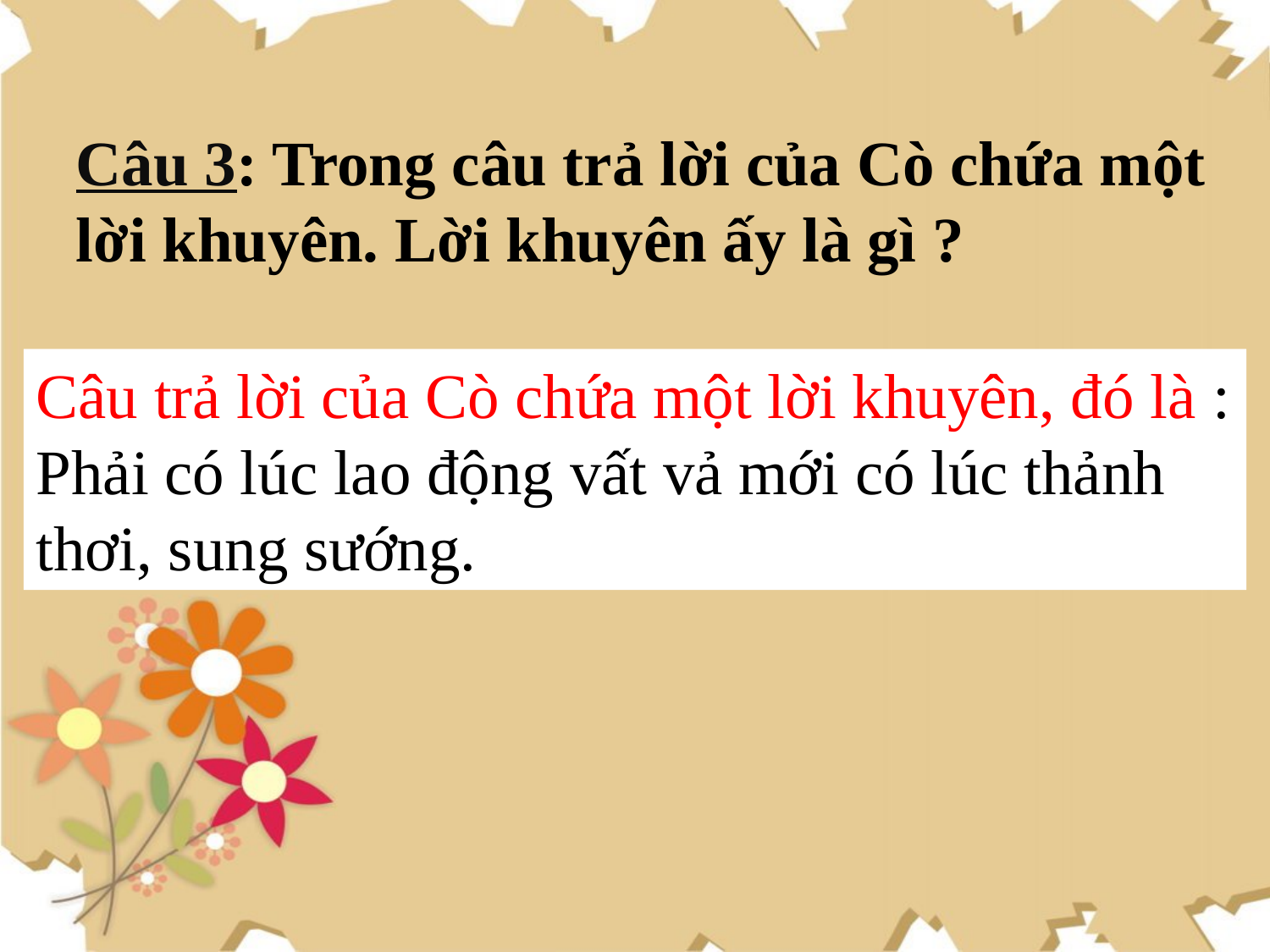

Câu 3: Trong câu trả lời của Cò chứa một lời khuyên. Lời khuyên ấy là gì ?
Câu trả lời của Cò chứa một lời khuyên, đó là : Phải có lúc lao động vất vả mới có lúc thảnh thơi, sung sướng.